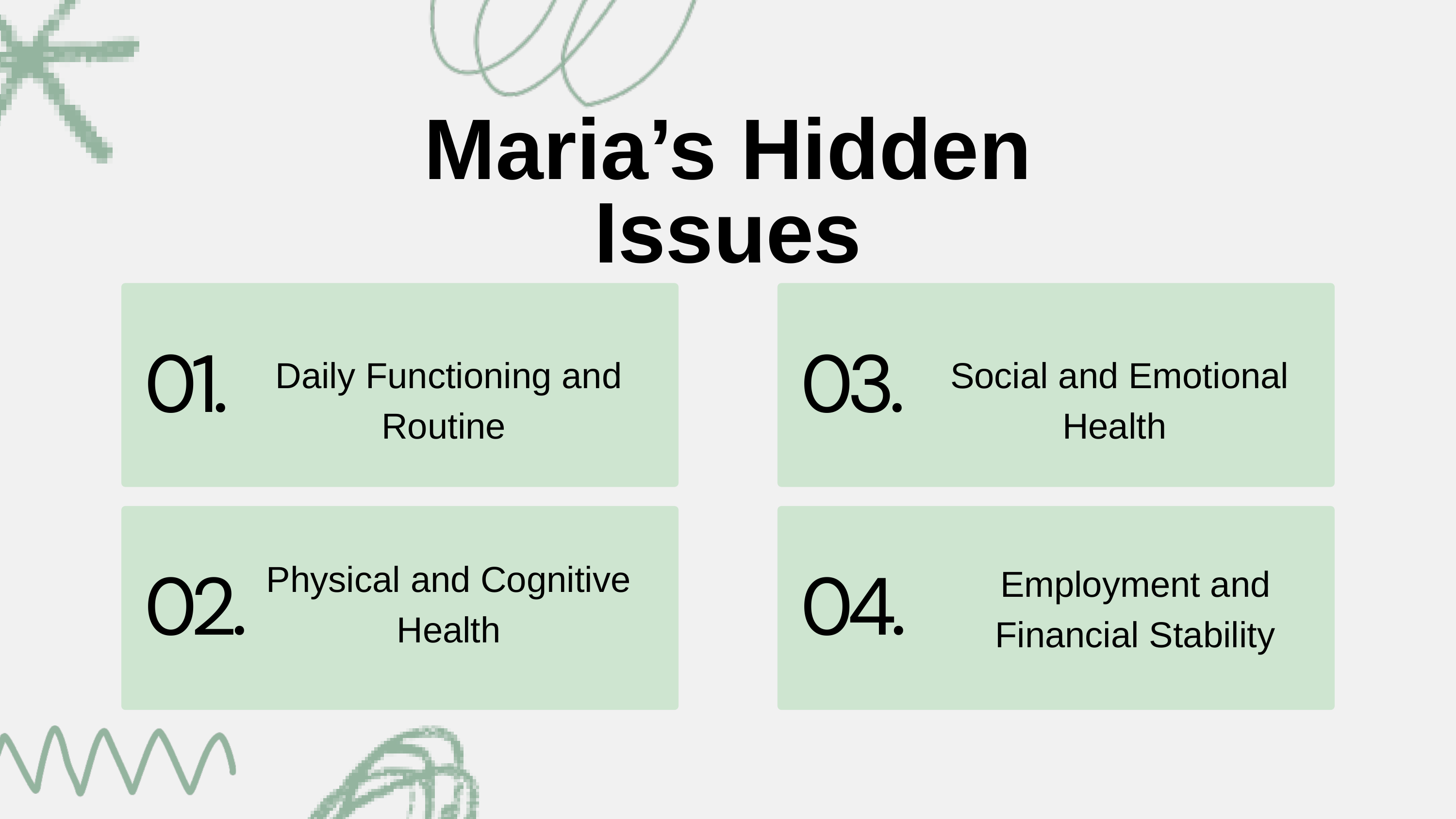

Maria’s Hidden Issues

01.

03.
Daily Functioning and Routine
Social and Emotional Health

02.

04.
Physical and Cognitive Health
Employment and Financial Stability